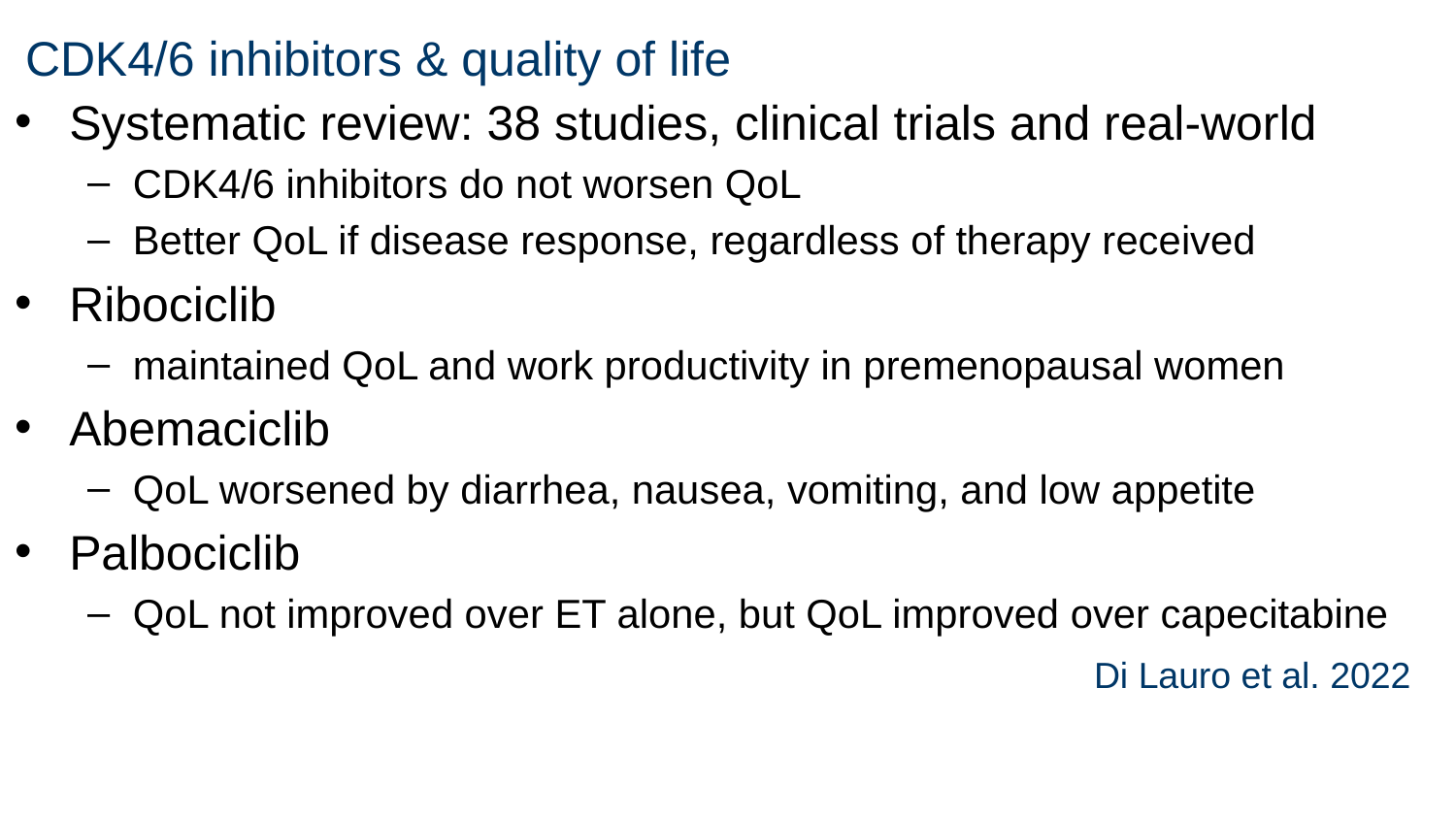

CDK4/6 inhibitors & quality of life
Systematic review: 38 studies, clinical trials and real-world
CDK4/6 inhibitors do not worsen QoL
Better QoL if disease response, regardless of therapy received
Ribociclib
maintained QoL and work productivity in premenopausal women
Abemaciclib
QoL worsened by diarrhea, nausea, vomiting, and low appetite
Palbociclib
QoL not improved over ET alone, but QoL improved over capecitabine

Di Lauro et al. 2022